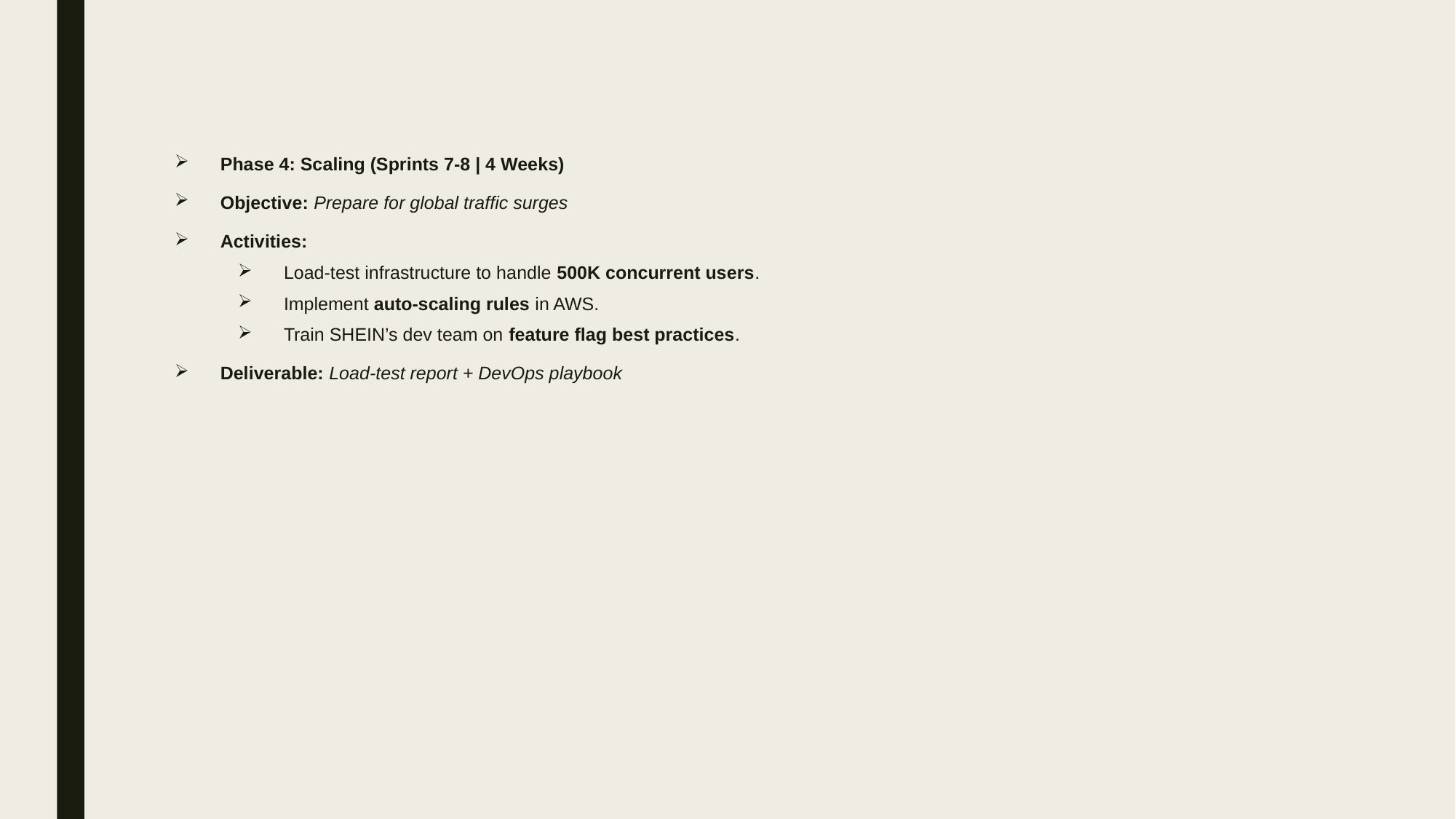

Phase 4: Scaling (Sprints 7-8 | 4 Weeks)
Objective: Prepare for global traffic surges
Activities:
Load-test infrastructure to handle 500K concurrent users.
Implement auto-scaling rules in AWS.
Train SHEIN’s dev team on feature flag best practices.
Deliverable: Load-test report + DevOps playbook